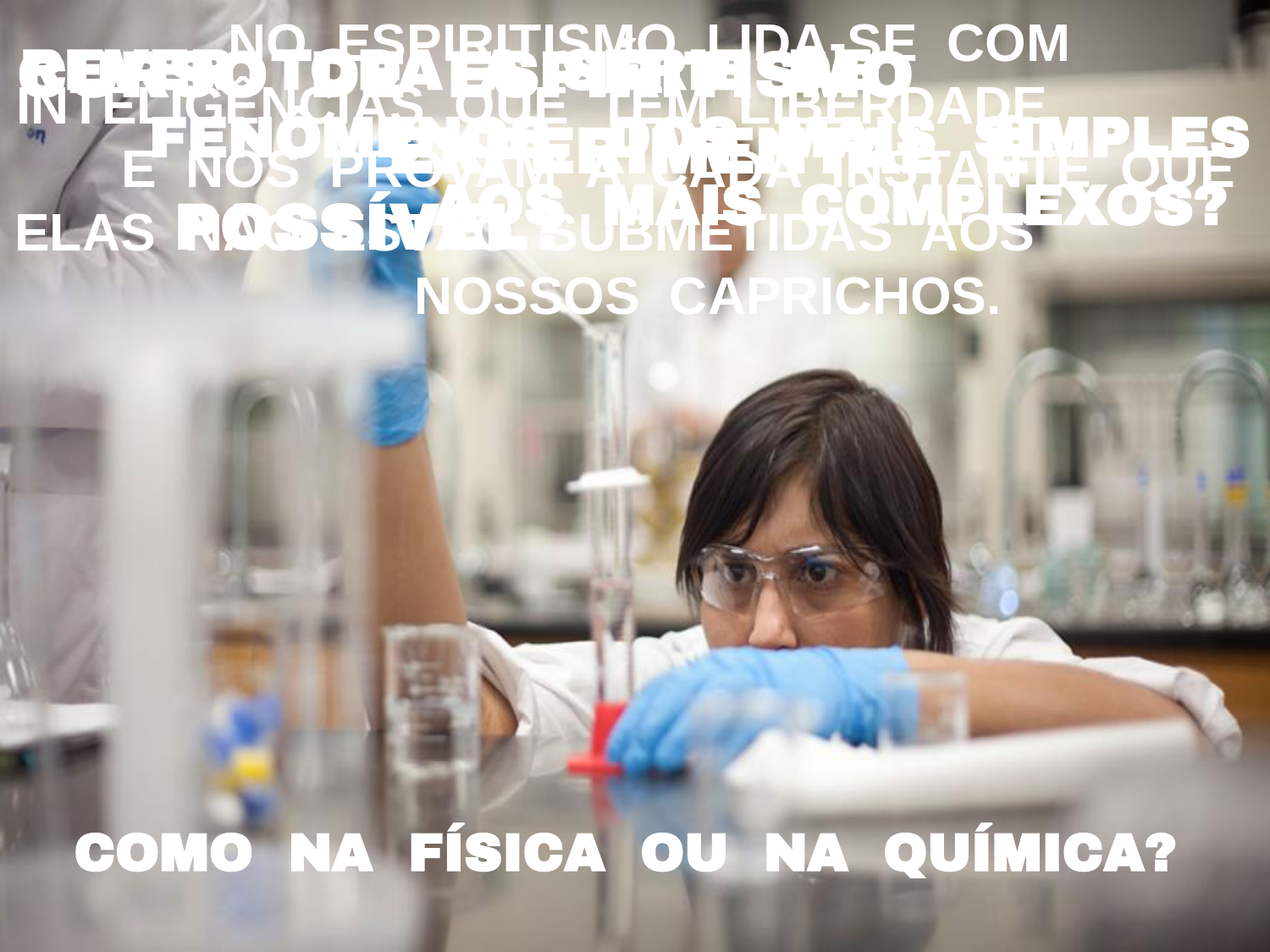

NO  ESPIRITISMO  LIDA-SE  COM INTELIGÊNCIAS  QUE  TÊM  LIBERDADE                     E  NOS  PROVAM  A  CADA  INSTANTE  QUE ELAS  NÃO  ESTÃO  SUBMETIDAS  AOS                          NOSSOS  CAPRICHOS.
CURSO  DE  ESPIRITISMO                         EXPERIMENTAL  É  POSSÍVEL?
REVER  TODA  A  SÉRIE  DE                            FENÔMENOS,  DOS  MAIS  SIMPLES                      AOS  MAIS  COMPLEXOS?
COMO  NA  FÍSICA  OU  NA  QUÍMICA?